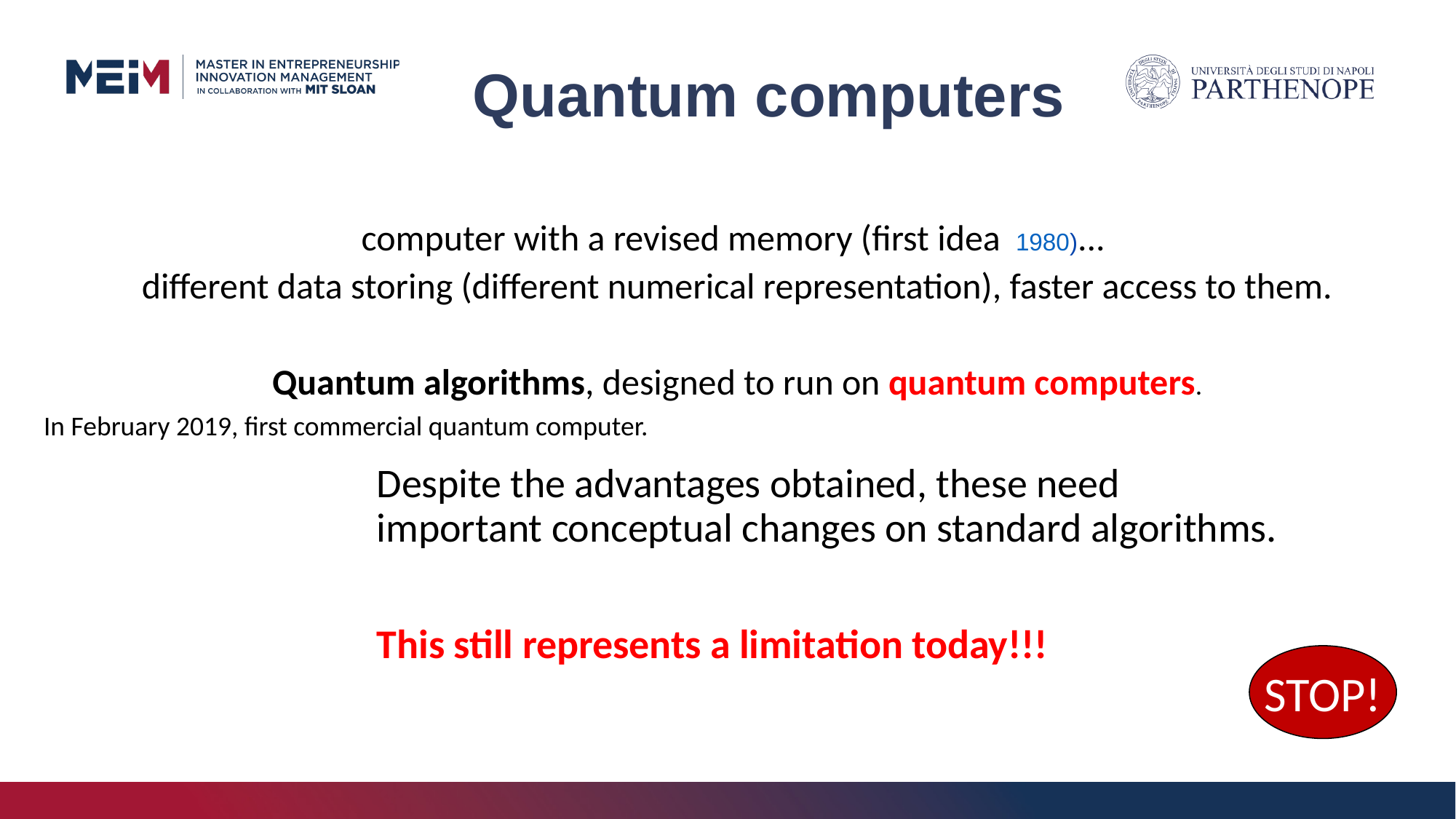

# Quantum computers
computer with a revised memory (first idea  1980)...
different data storing (different numerical representation), faster access to them.

Quantum algorithms, designed to run on quantum computers.
In February 2019, first commercial quantum computer.
Despite the advantages obtained, these need important conceptual changes on standard algorithms.

This still represents a limitation today!!!
STOP!